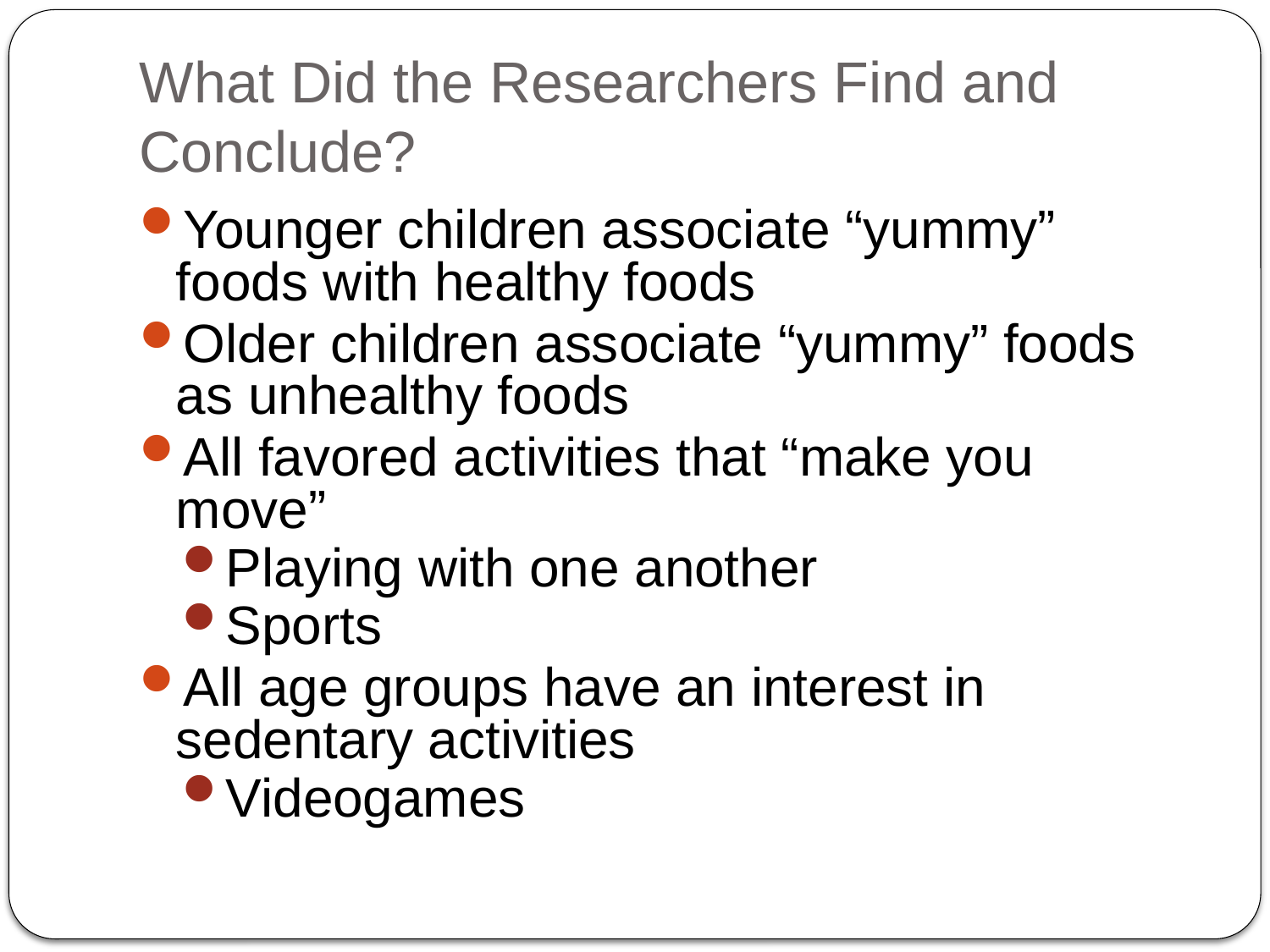

# What Did the Researchers Find and Conclude?
Younger children associate “yummy” foods with healthy foods
Older children associate “yummy” foods as unhealthy foods
All favored activities that “make you move”
Playing with one another
Sports
All age groups have an interest in sedentary activities
Videogames